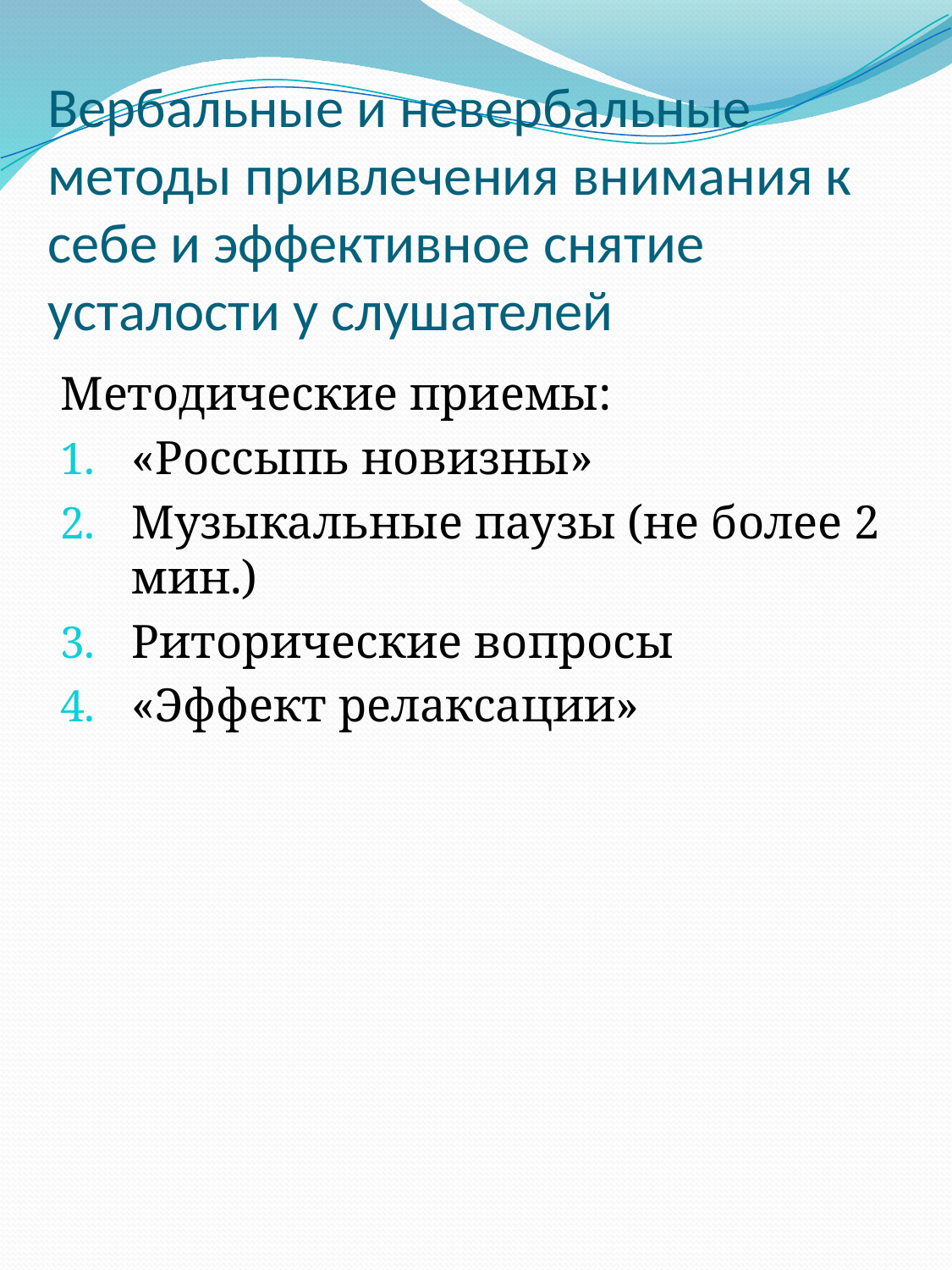

# Вербальные и невербальные методы привлечения внимания к себе и эффективное снятие усталости у слушателей
Методические приемы:
«Россыпь новизны»
Музыкальные паузы (не более 2 мин.)
Риторические вопросы
«Эффект релаксации»